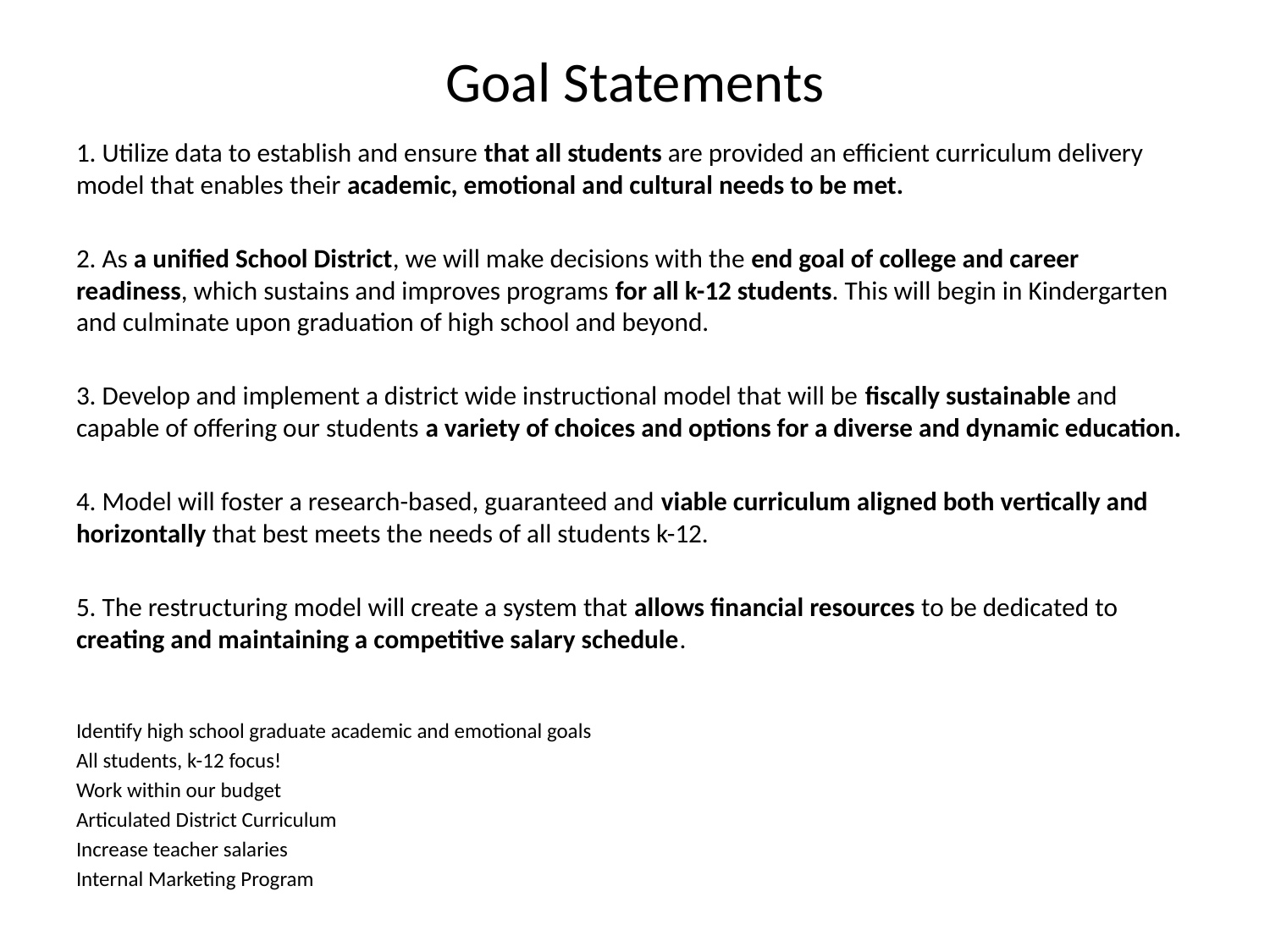

# Goal Statements
1. Utilize data to establish and ensure that all students are provided an efficient curriculum delivery model that enables their academic, emotional and cultural needs to be met.

2. As a unified School District, we will make decisions with the end goal of college and career readiness, which sustains and improves programs for all k-12 students. This will begin in Kindergarten and culminate upon graduation of high school and beyond.

3. Develop and implement a district wide instructional model that will be fiscally sustainable and capable of offering our students a variety of choices and options for a diverse and dynamic education.

4. Model will foster a research-based, guaranteed and viable curriculum aligned both vertically and horizontally that best meets the needs of all students k-12.

5. The restructuring model will create a system that allows financial resources to be dedicated to creating and maintaining a competitive salary schedule.

Identify high school graduate academic and emotional goals
All students, k-12 focus!
Work within our budget
Articulated District Curriculum
Increase teacher salaries
Internal Marketing Program